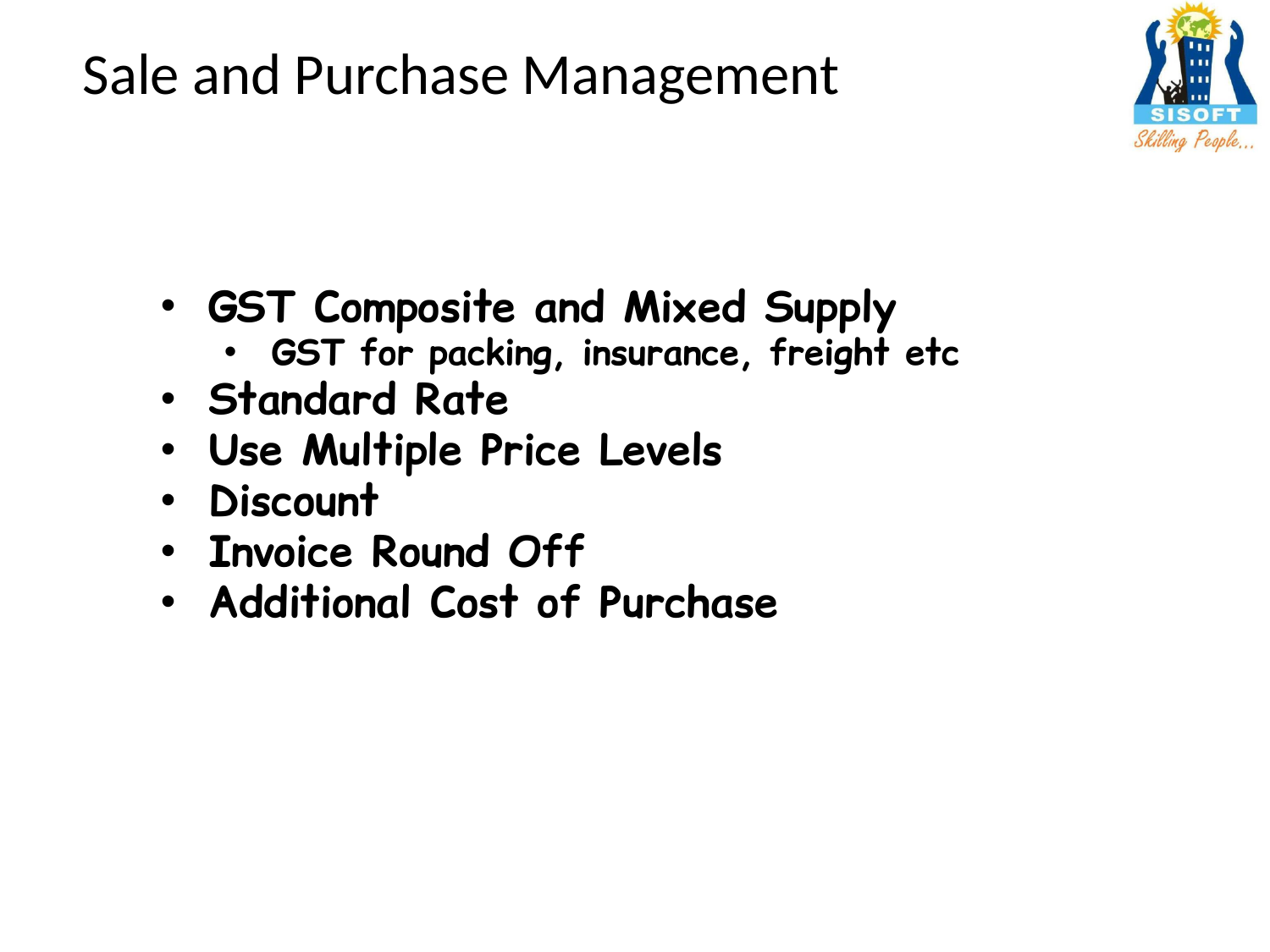

# Sale and Purchase Management

GST Composite and Mixed Supply
GST for packing, insurance, freight etc
Standard Rate
Use Multiple Price Levels
Discount
Invoice Round Off
Additional Cost of Purchase